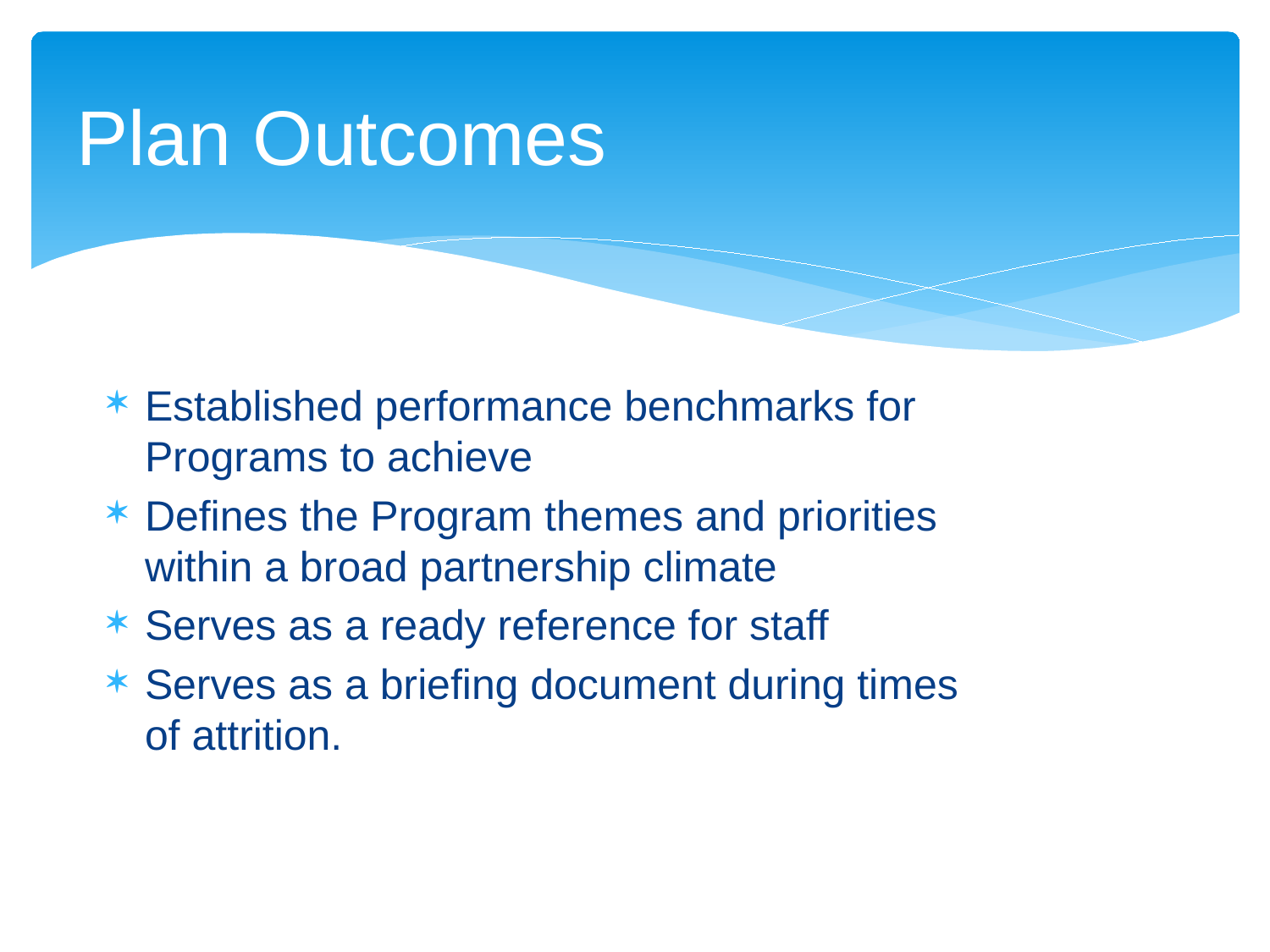

# Plan Outcomes
Established performance benchmarks for Programs to achieve
Defines the Program themes and priorities within a broad partnership climate
Serves as a ready reference for staff
Serves as a briefing document during times of attrition.